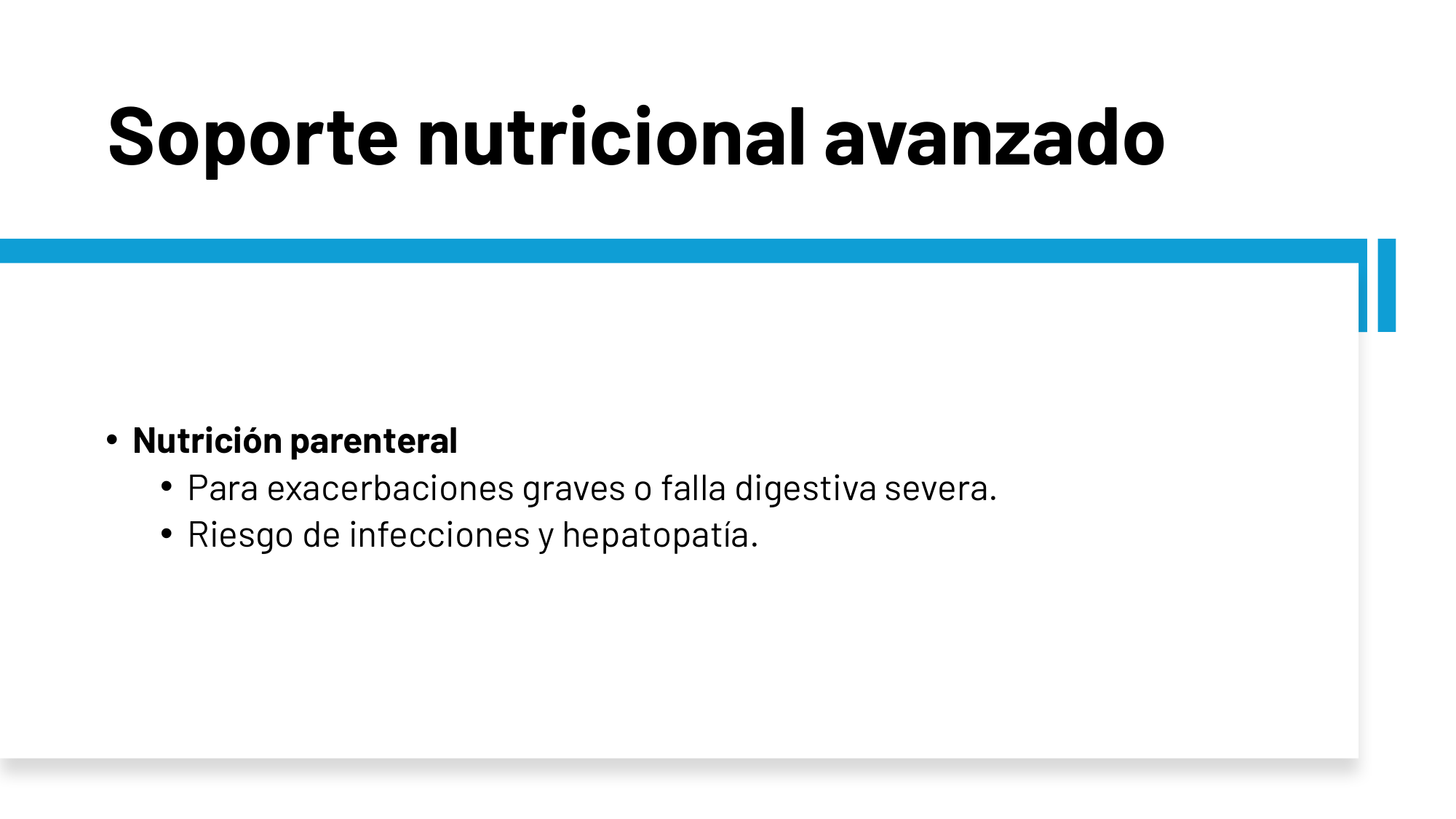

# Soporte nutricional avanzado

Nutrición parenteral
Para exacerbaciones graves o falla digestiva severa.
Riesgo de infecciones y hepatopatía.